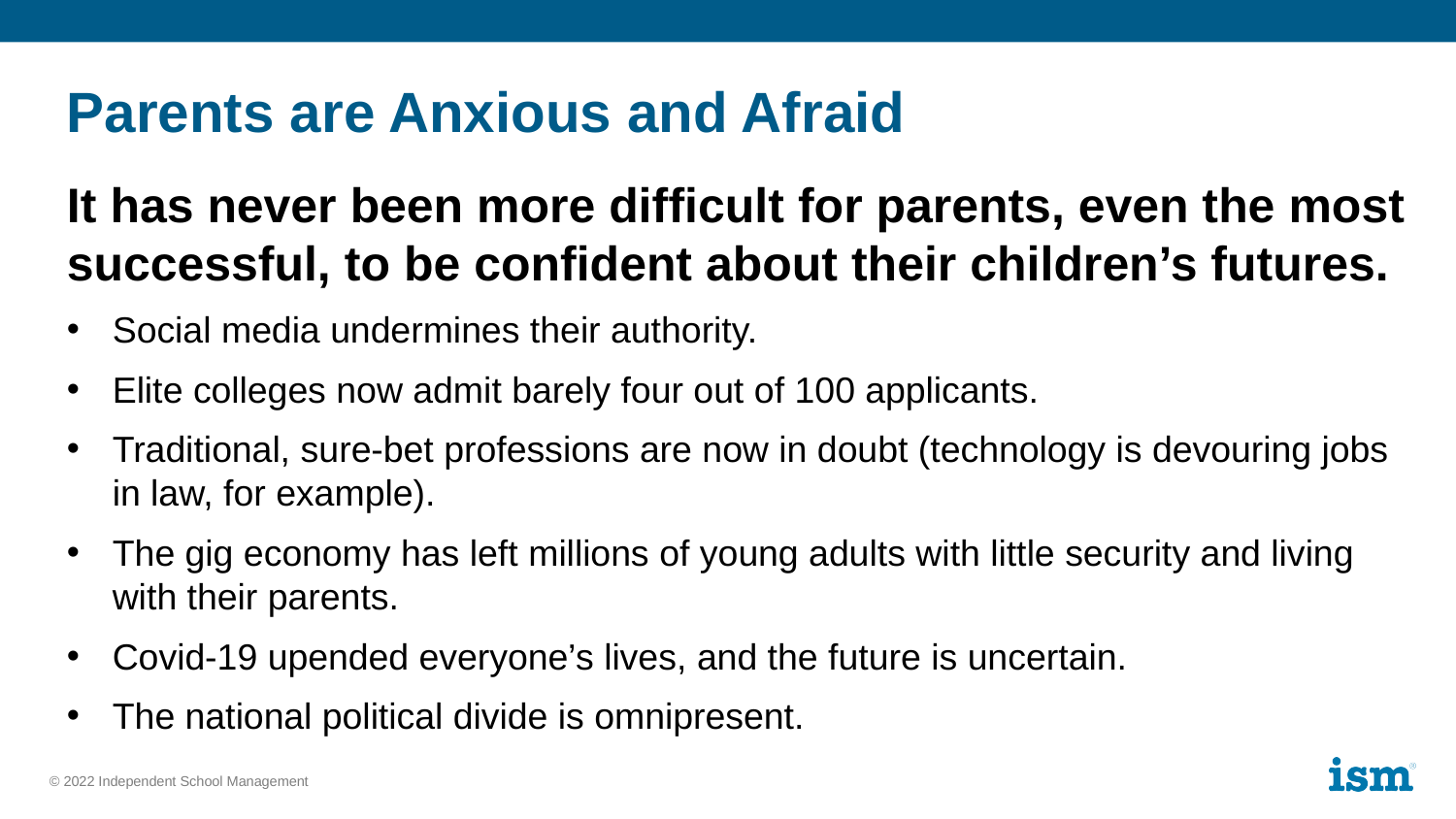

# Parents are Anxious and Afraid
It has never been more difficult for parents, even the most successful, to be confident about their children’s futures.
Social media undermines their authority.
Elite colleges now admit barely four out of 100 applicants.
Traditional, sure-bet professions are now in doubt (technology is devouring jobs in law, for example).
The gig economy has left millions of young adults with little security and living with their parents.
Covid-19 upended everyone’s lives, and the future is uncertain.
The national political divide is omnipresent.